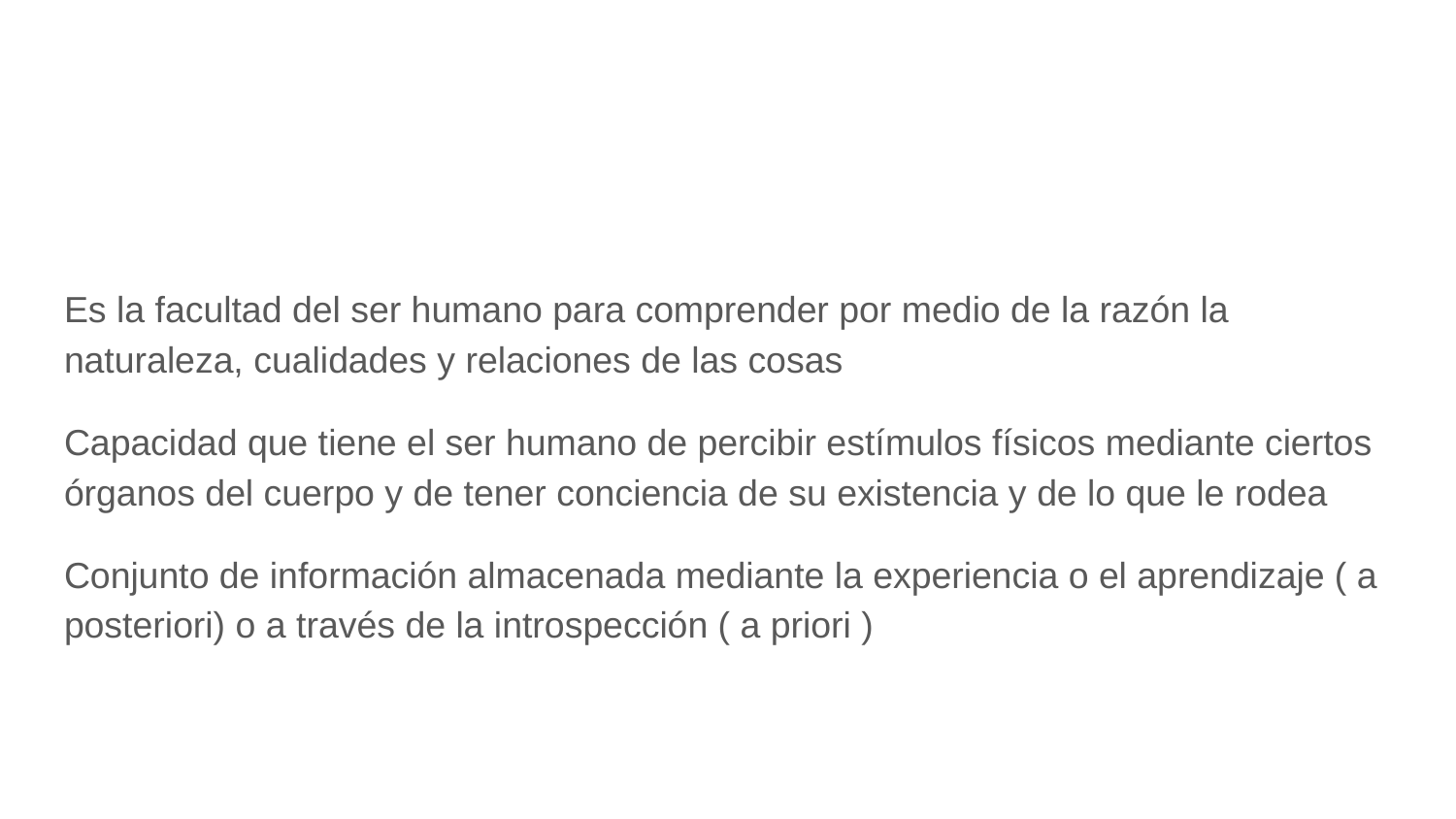

#
Es la facultad del ser humano para comprender por medio de la razón la naturaleza, cualidades y relaciones de las cosas
Capacidad que tiene el ser humano de percibir estímulos físicos mediante ciertos órganos del cuerpo y de tener conciencia de su existencia y de lo que le rodea
Conjunto de información almacenada mediante la experiencia o el aprendizaje ( a posteriori) o a través de la introspección ( a priori )